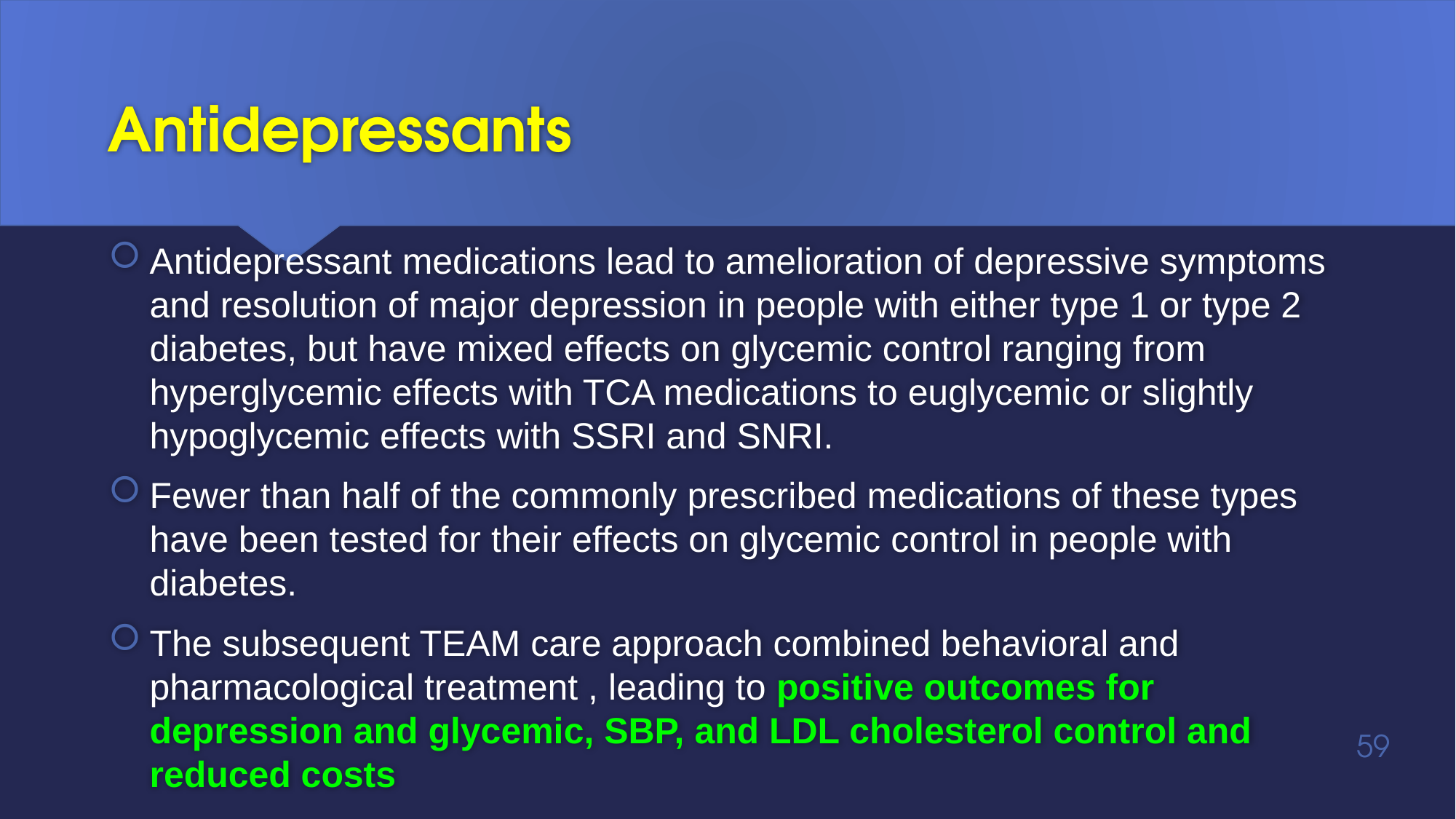

# Antidepressants
Antidepressant medications lead to amelioration of depressive symptoms and resolution of major depression in people with either type 1 or type 2 diabetes, but have mixed effects on glycemic control ranging from hyperglycemic effects with TCA medications to euglycemic or slightly hypoglycemic effects with SSRI and SNRI.
Fewer than half of the commonly prescribed medications of these types have been tested for their effects on glycemic control in people with diabetes.
The subsequent TEAM care approach combined behavioral and pharmacological treatment , leading to positive outcomes for depression and glycemic, SBP, and LDL cholesterol control and reduced costs
59